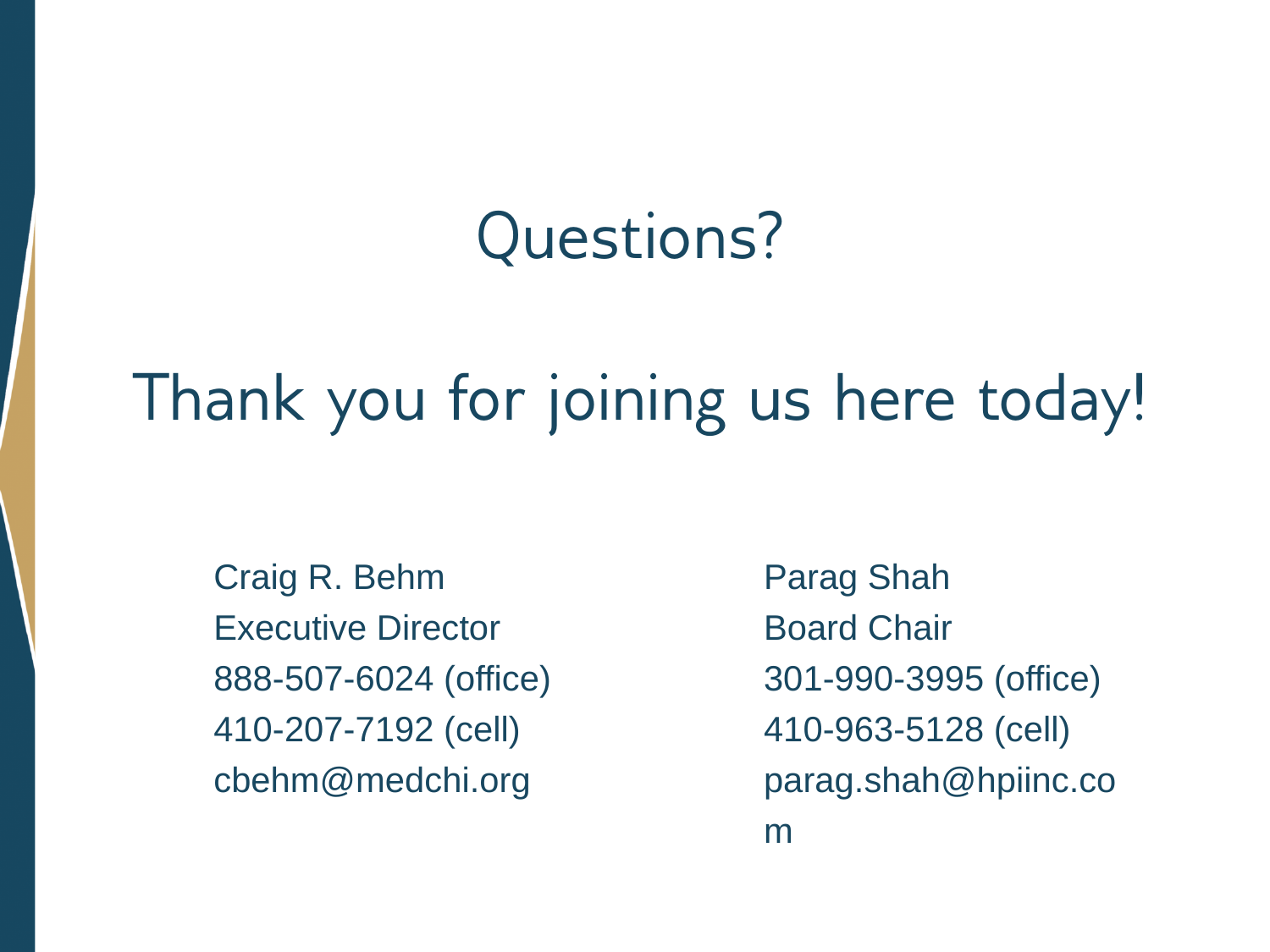

# Questions? Thank you for joining us here today!
Craig R. Behm
Executive Director
888-507-6024 (office)
410-207-7192 (cell)
cbehm@medchi.org
Parag Shah
Board Chair
301-990-3995 (office)
410-963-5128 (cell)
parag.shah@hpiinc.com